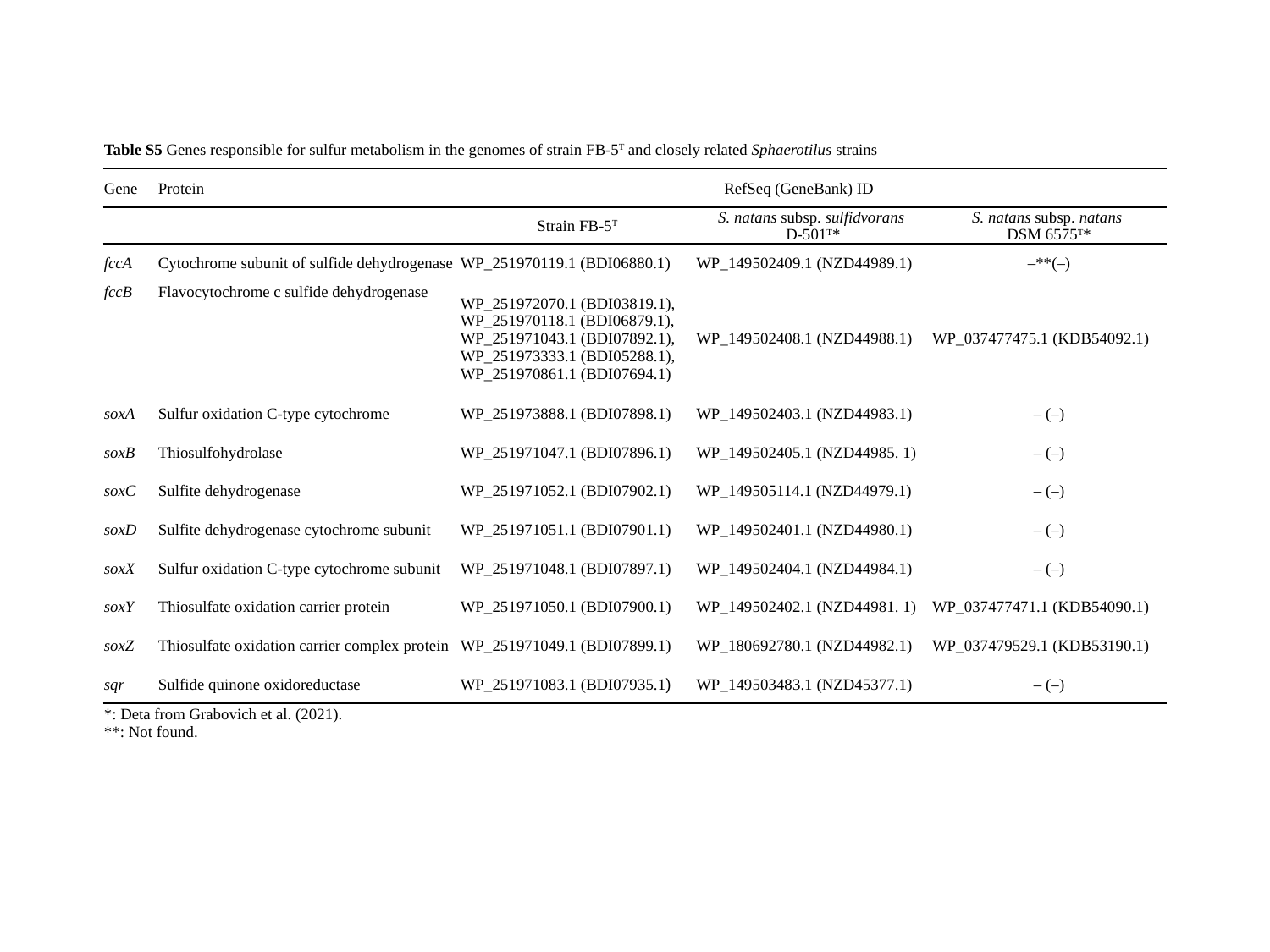

| Table S5 Genes responsible for sulfur metabolism in the genomes of strain FB-5T and closely related Sphaerotilus strains |  |  |  |  |  |
| --- | --- | --- | --- | --- | --- |
| Gene | Protein | RefSeq (GeneBank) ID |  |  | RefSeq (GeneBank) ID |
|  |  |  | Strain FB-5T | S. natans subsp. sulfidvorans D-501T\* | S. natans subsp. natans DSM 6575T\* |
| fccA | Cytochrome subunit of sulfide dehydrogenase |  | WP\_251970119.1 (BDI06880.1) | WP\_149502409.1 (NZD44989.1) | ‒\*\*(‒) |
| fccB | Flavocytochrome c sulfide dehydrogenase |  | WP\_251972070.1 (BDI03819.1), WP\_251970118.1 (BDI06879.1), WP\_251971043.1 (BDI07892.1), WP\_251973333.1 (BDI05288.1), WP\_251970861.1 (BDI07694.1) | WP\_149502408.1 (NZD44988.1) | WP\_037477475.1 (KDB54092.1) |
| soxA | Sulfur oxidation C-type cytochrome |  | WP\_251973888.1 (BDI07898.1) | WP\_149502403.1 (NZD44983.1) | ‒ (‒) |
| soxB | Thiosulfohydrolase |  | WP\_251971047.1 (BDI07896.1) | WP\_149502405.1 (NZD44985. 1) | ‒ (‒) |
| soxC | Sulfite dehydrogenase |  | WP\_251971052.1 (BDI07902.1) | WP\_149505114.1 (NZD44979.1) | ‒ (‒) |
| soxD | Sulfite dehydrogenase cytochrome subunit |  | WP\_251971051.1 (BDI07901.1) | WP\_149502401.1 (NZD44980.1) | ‒ (‒) |
| soxX | Sulfur oxidation C-type cytochrome subunit |  | WP\_251971048.1 (BDI07897.1) | WP\_149502404.1 (NZD44984.1) | ‒ (‒) |
| soxY | Thiosulfate oxidation carrier protein |  | WP\_251971050.1 (BDI07900.1) | WP\_149502402.1 (NZD44981. 1) | WP\_037477471.1 (KDB54090.1) |
| soxZ | Thiosulfate oxidation carrier complex protein |  | WP\_251971049.1 (BDI07899.1) | WP\_180692780.1 (NZD44982.1) | WP\_037479529.1 (KDB53190.1) |
| sqr | Sulfide quinone oxidoreductase |  | WP\_251971083.1 (BDI07935.1) | WP\_149503483.1 (NZD45377.1) | ‒ (‒) |
| \*: Deta from Grabovich et al. (2021). \*\*: Not found. |  |  |  |  |  |